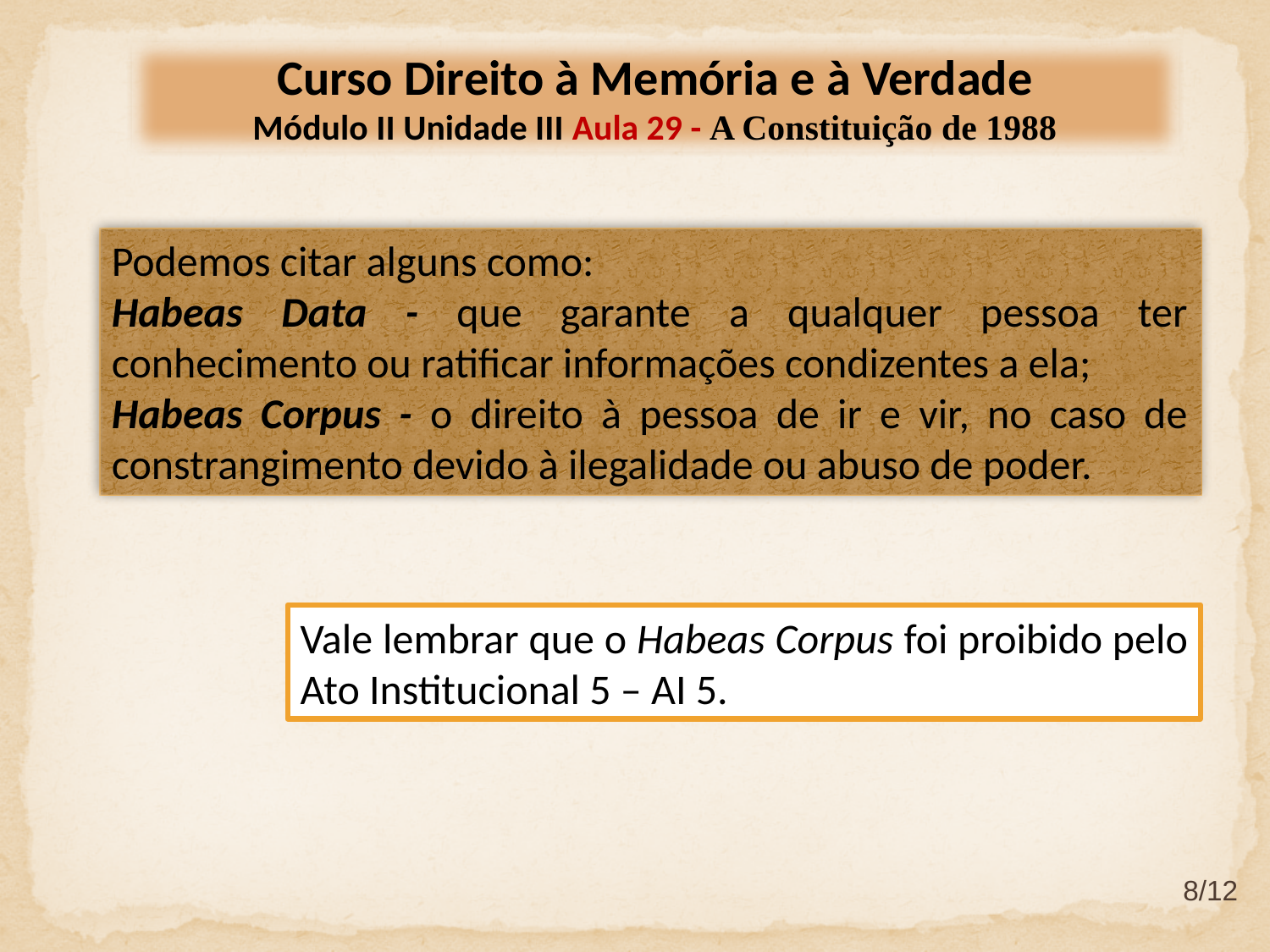

Curso Direito à Memória e à Verdade
Módulo II Unidade III Aula 29 - A Constituição de 1988
Podemos citar alguns como:
Habeas Data - que garante a qualquer pessoa ter conhecimento ou ratificar informações condizentes a ela;
Habeas Corpus - o direito à pessoa de ir e vir, no caso de constrangimento devido à ilegalidade ou abuso de poder.

Vale lembrar que o Habeas Corpus foi proibido pelo Ato Institucional 5 – AI 5.
8/12